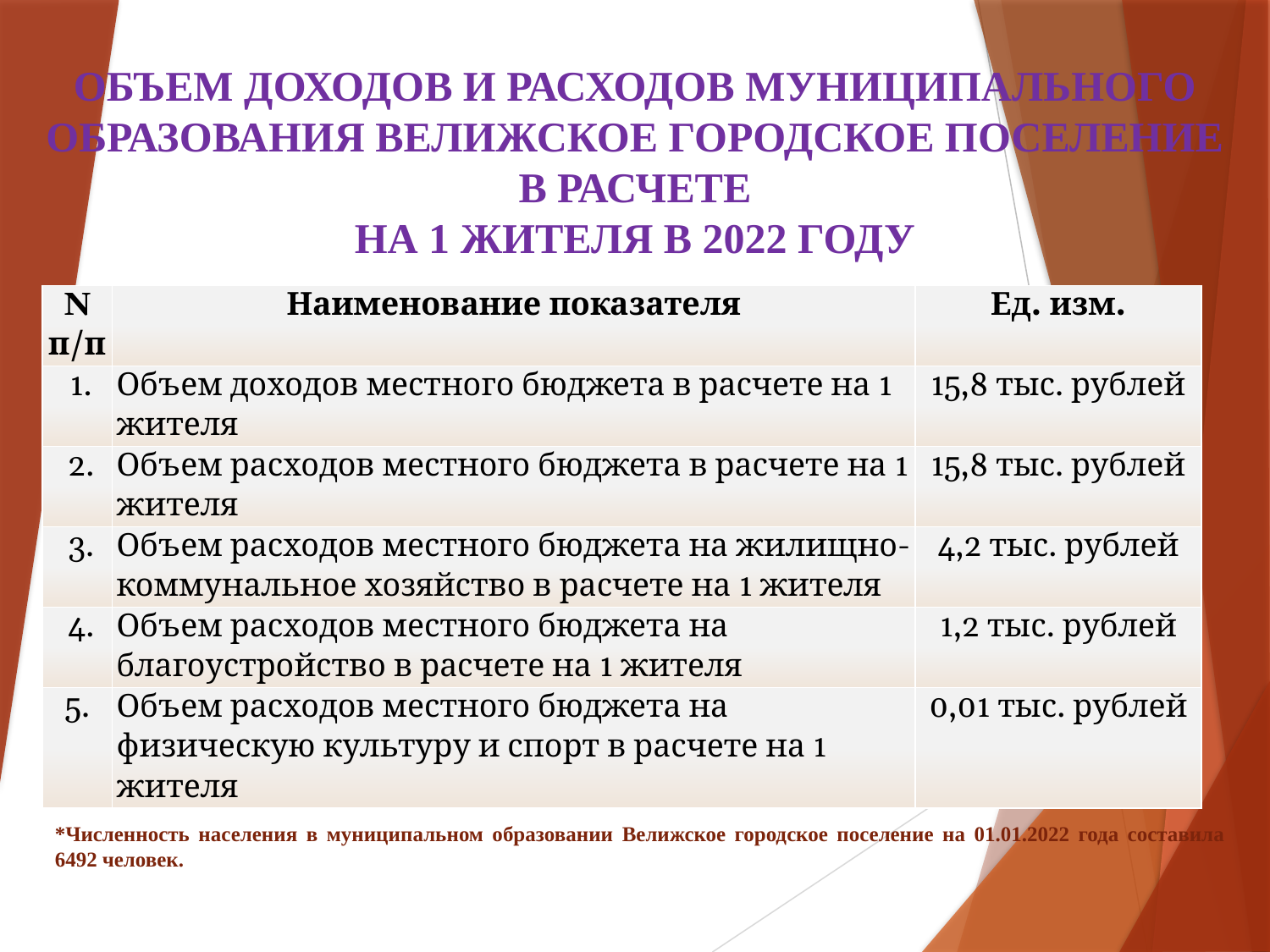

ОБЪЕМ ДОХОДОВ И РАСХОДОВ МУНИЦИПАЛЬНОГО ОБРАЗОВАНИЯ ВЕЛИЖСКОЕ ГОРОДСКОЕ ПОСЕЛЕНИЕ В РАСЧЕТЕ
НА 1 ЖИТЕЛЯ В 2022 ГОДУ
| N п/п | Наименование показателя | Ед. изм. |
| --- | --- | --- |
| 1. | Объем доходов местного бюджета в расчете на 1 жителя | 15,8 тыс. рублей |
| 2. | Объем расходов местного бюджета в расчете на 1 жителя | 15,8 тыс. рублей |
| 3. | Объем расходов местного бюджета на жилищно-коммунальное хозяйство в расчете на 1 жителя | 4,2 тыс. рублей |
| 4. | Объем расходов местного бюджета на благоустройство в расчете на 1 жителя | 1,2 тыс. рублей |
| 5. | Объем расходов местного бюджета на физическую культуру и спорт в расчете на 1 жителя | 0,01 тыс. рублей |
*Численность населения в муниципальном образовании Велижское городское поселение на 01.01.2022 года составила 6492 человек.